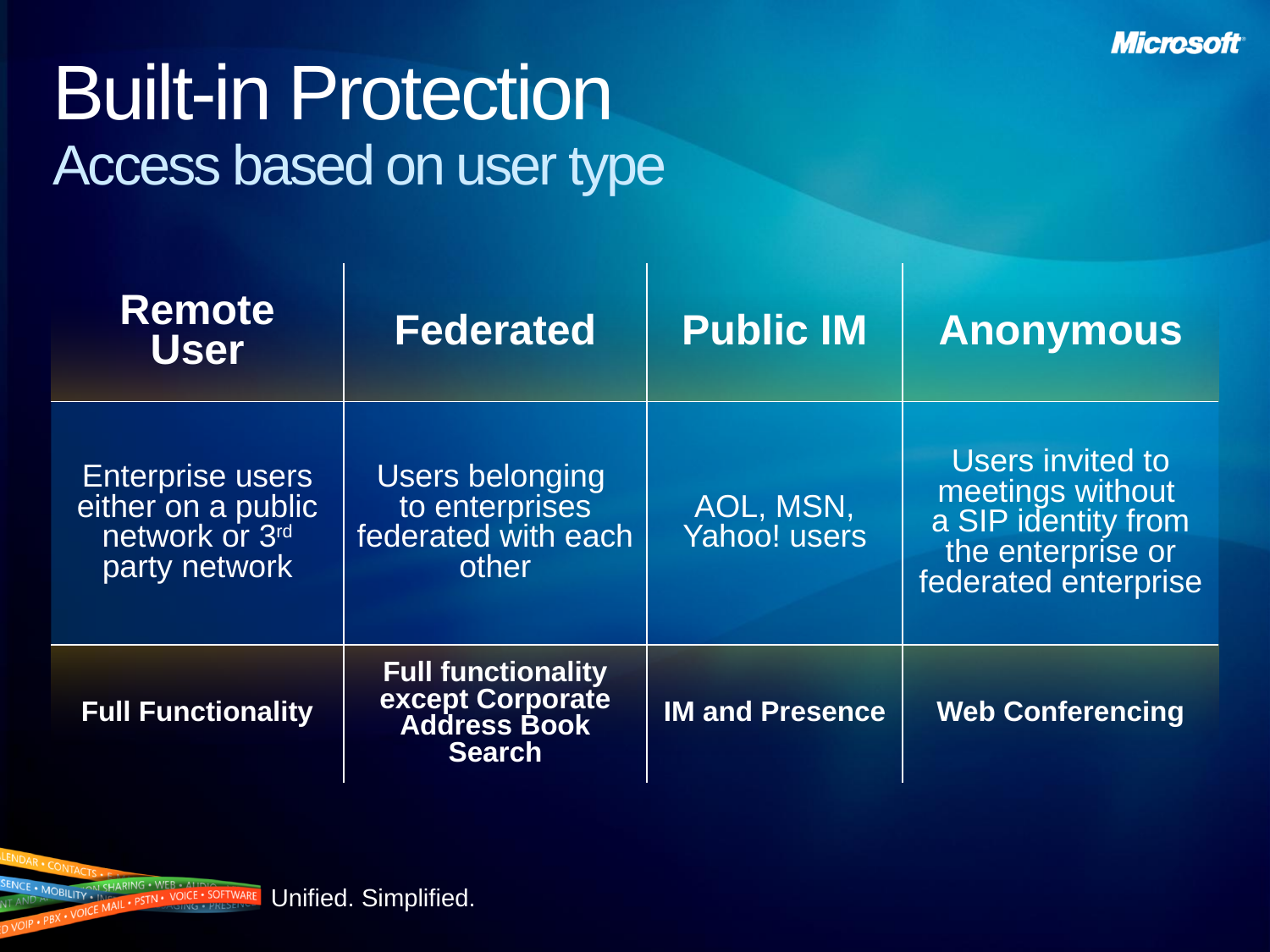

# Built-in Protection Access based on user type
| Remote User | Federated | Public IM | Anonymous |
| --- | --- | --- | --- |
| Enterprise users either on a public network or 3rd party network | Users belonging to enterprises federated with each other | AOL, MSN, Yahoo! users | Users invited to meetings without a SIP identity from the enterprise or federated enterprise |
| Full Functionality | Full functionality except Corporate Address Book Search | IM and Presence | Web Conferencing |